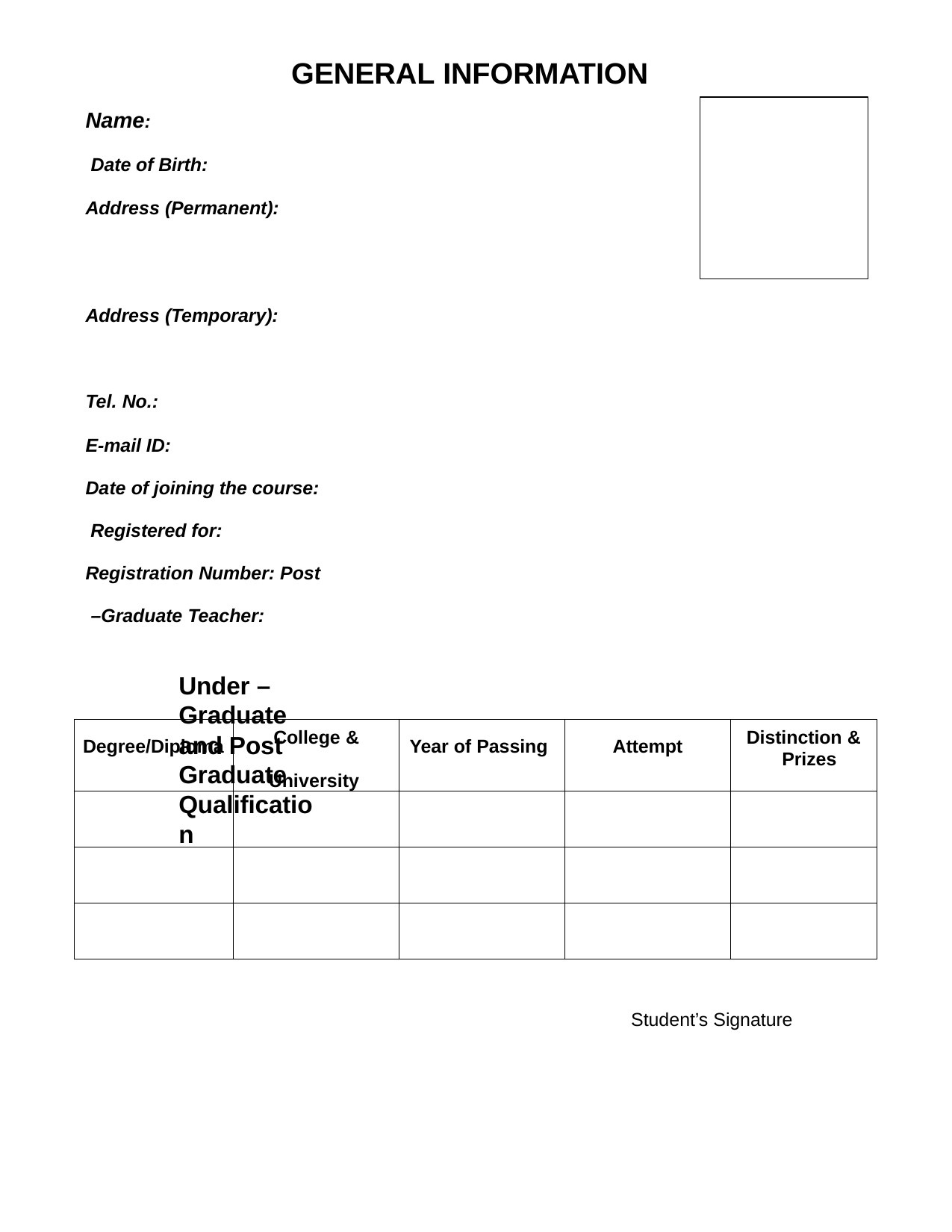

GENERAL INFORMATION

Name:
Date of Birth:  Address (Permanent):
Address (Temporary):
Tel. No.:

E-mail ID:
Date of joining the course:  Registered for:  Registration Number: Post  –Graduate Teacher:

Under –Graduate and Post Graduate Qualification
| Degree/Diploma | College & University | Year of Passing | Attempt | Distinction & Prizes |
| --- | --- | --- | --- | --- |
|  |  |  |  |  |
|  |  |  |  |  |
|  |  |  |  |  |
Student’s Signature